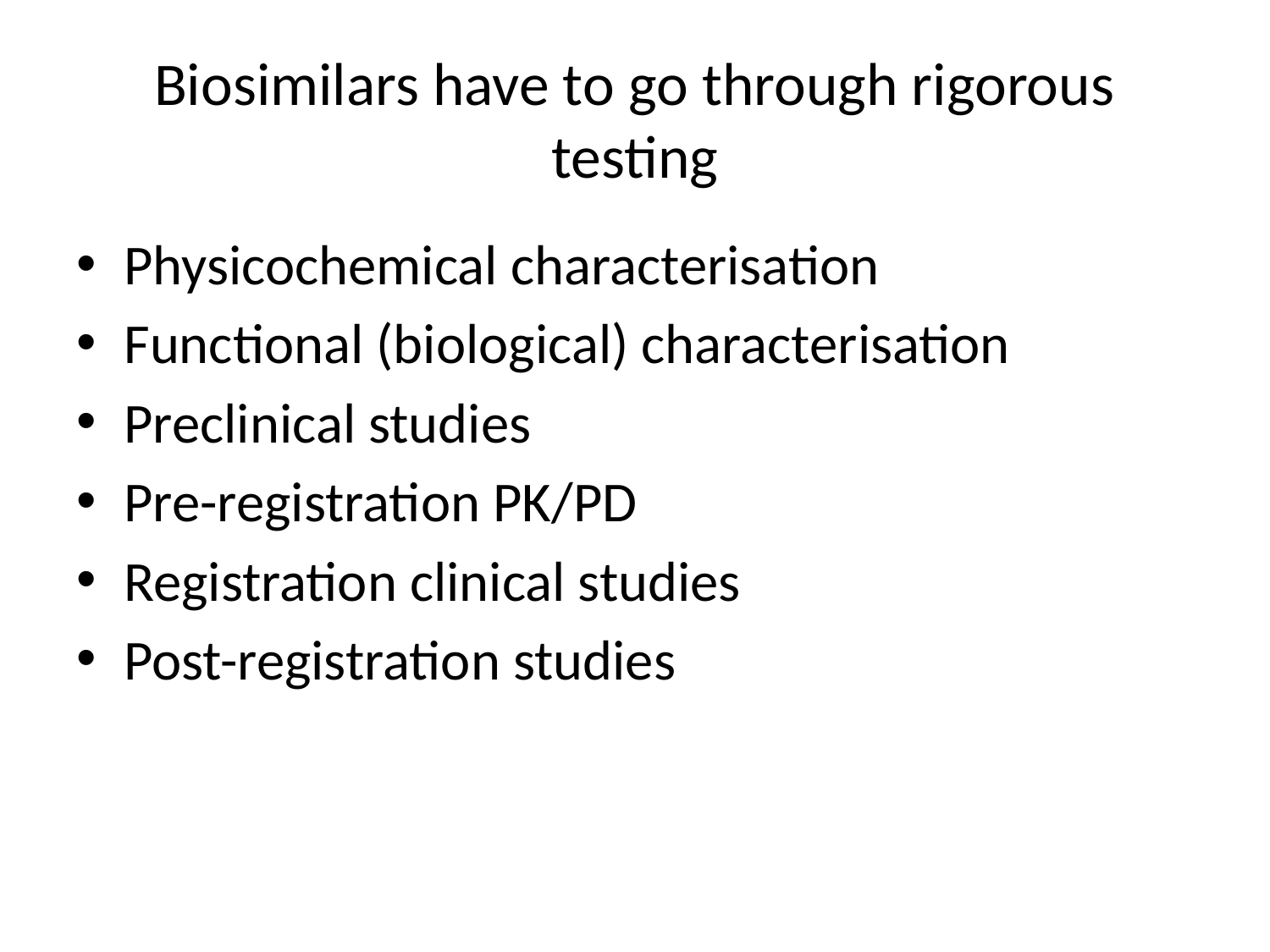

# Biosimilars have to go through rigorous testing
Physicochemical characterisation
Functional (biological) characterisation
Preclinical studies
Pre-registration PK/PD
Registration clinical studies
Post-registration studies